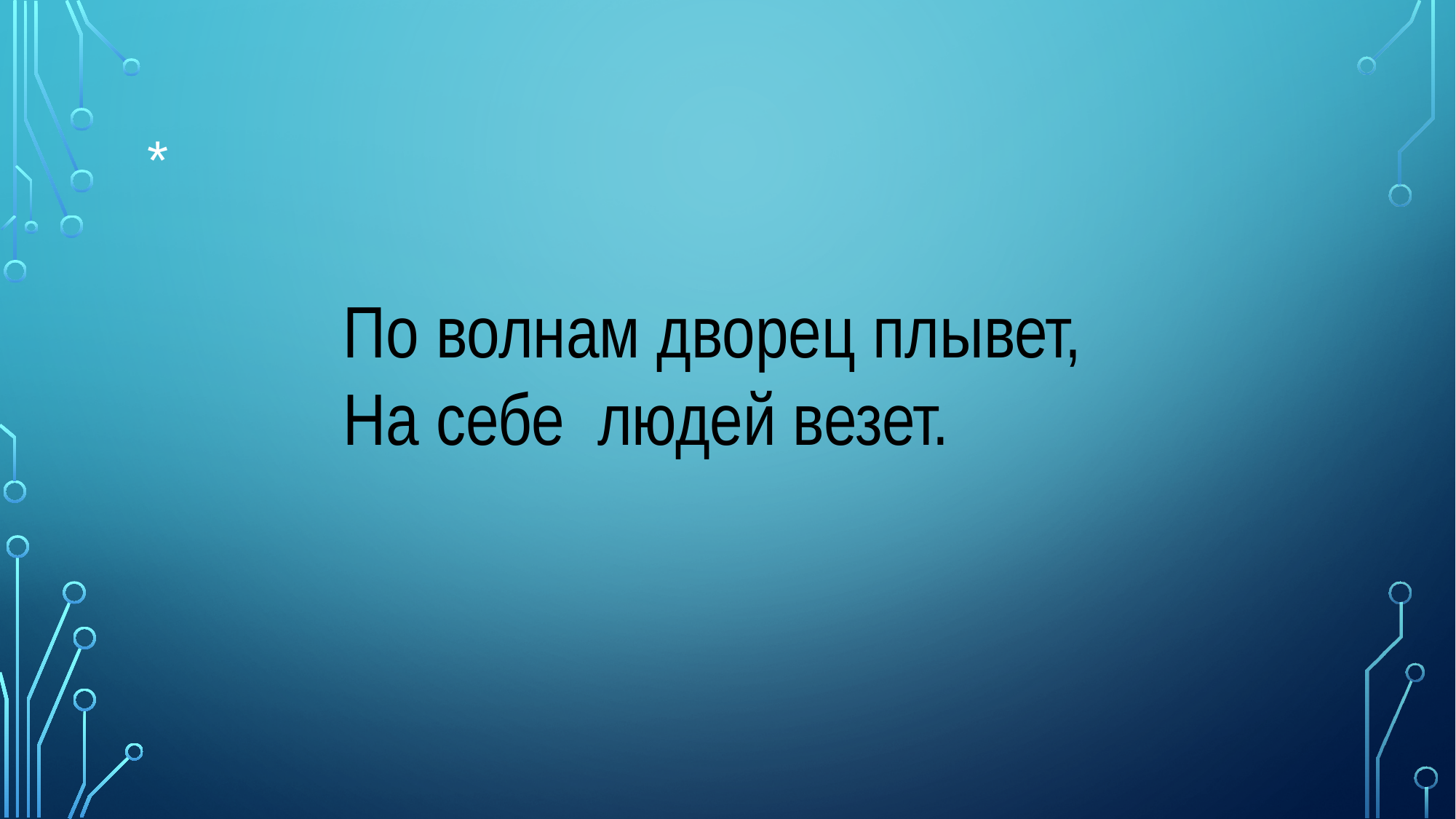

# *
По волнам дворец плывет,
На себе  людей везет.